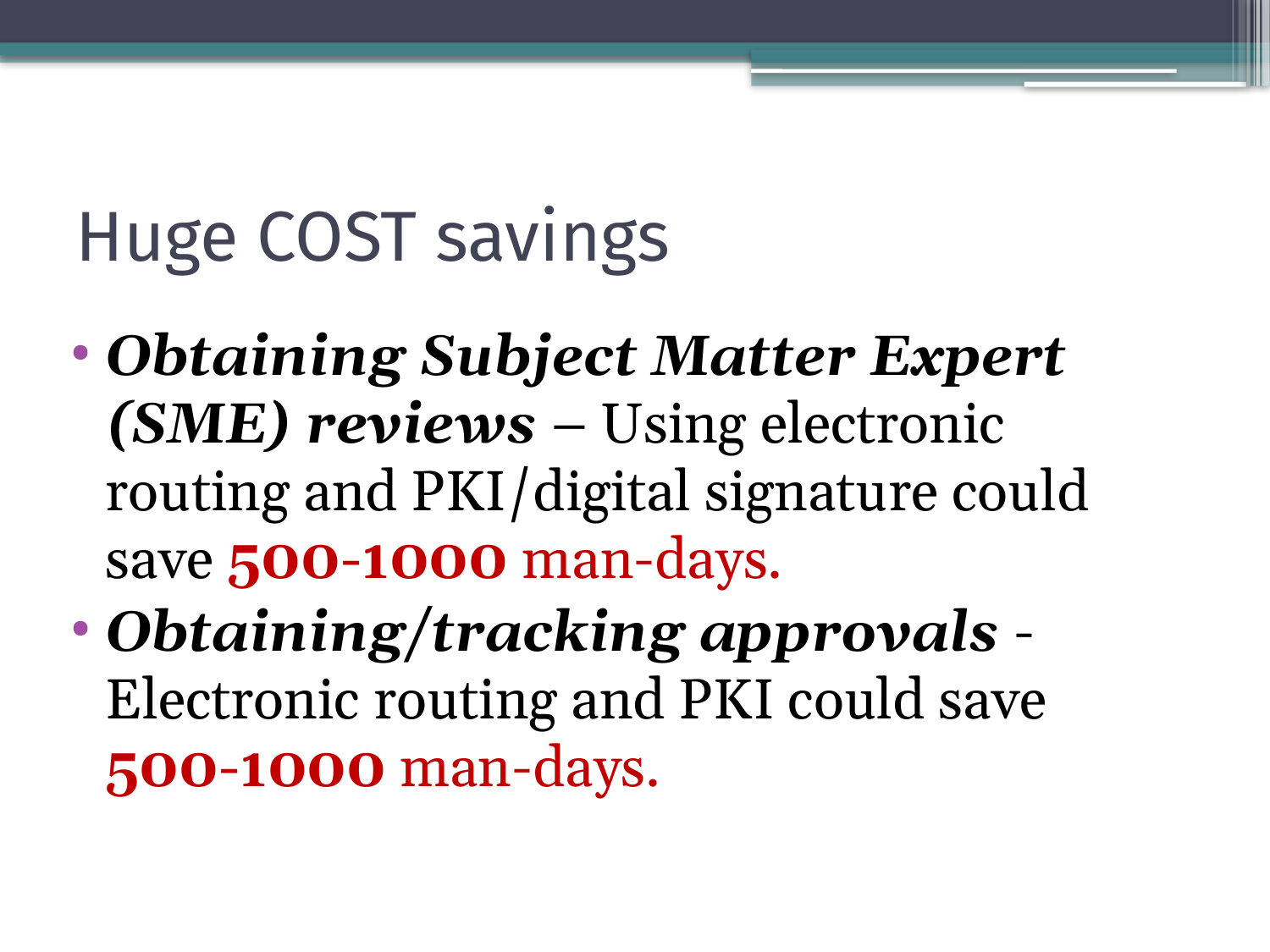

# Huge COST savings
Obtaining Subject Matter Expert (SME) reviews – Using electronic routing and PKI/digital signature could save 500-1000 man-days.
Obtaining/tracking approvals - Electronic routing and PKI could save 500-1000 man-days.